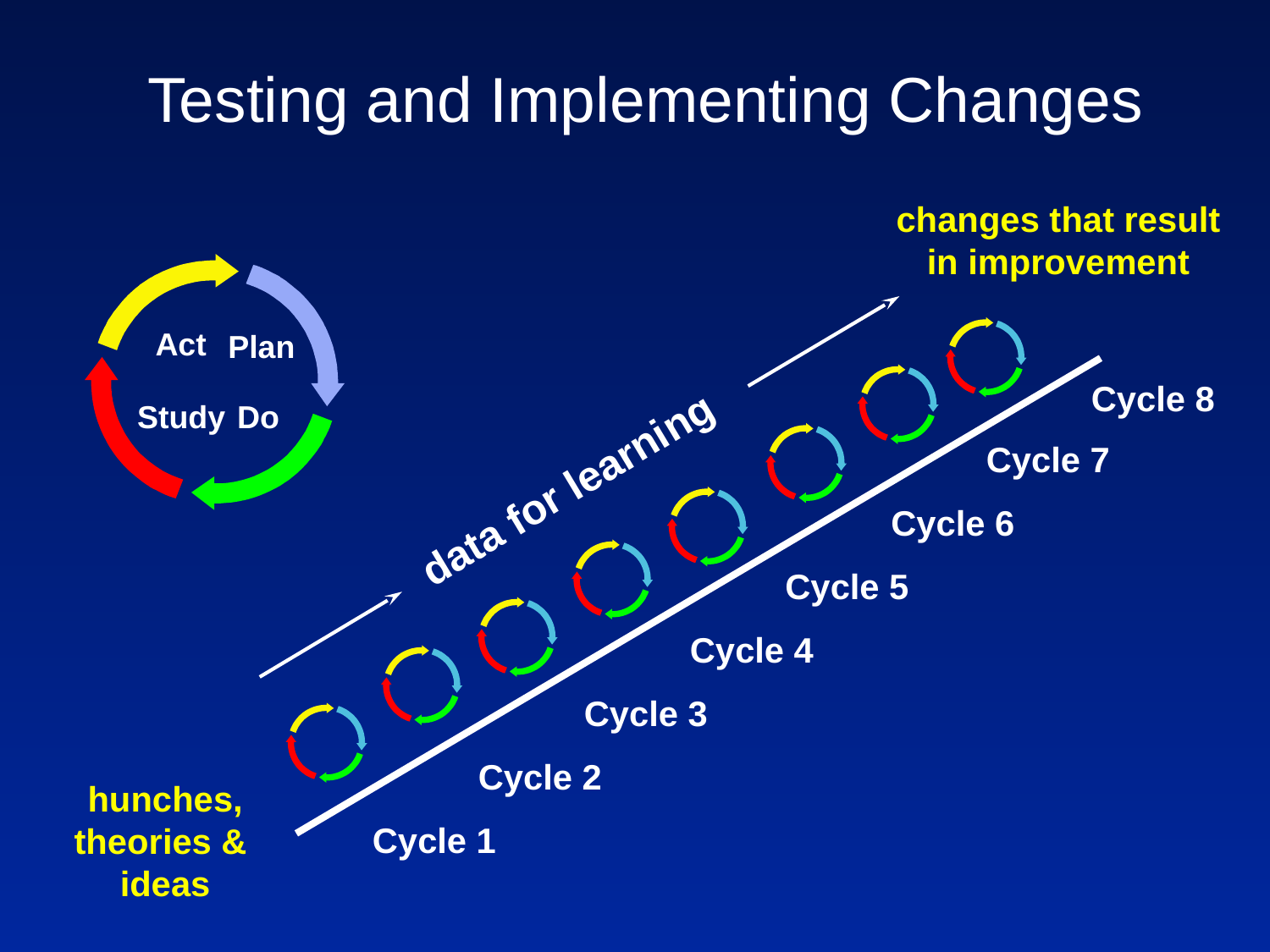

# Testing and Implementing Changes
changes that result in improvement

Act
Study
Do
Plan

Cycle 8

Cycle 7
data for learning

Cycle 6

Cycle 4

Cycle 3

Cycle 2
Cycle 1
Cycle 5

hunches, theories &  ideas